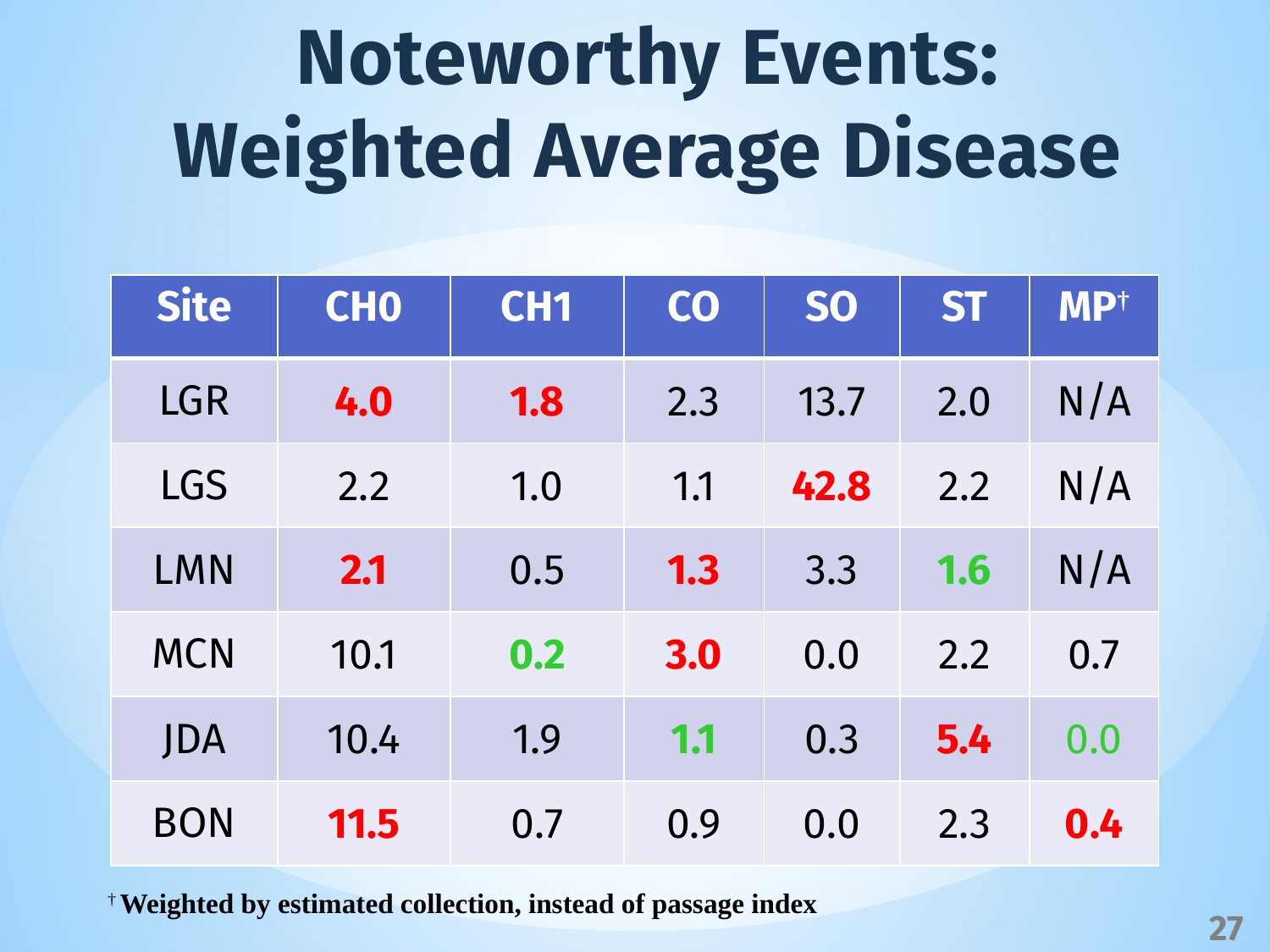

Noteworthy Events:
Weighted Average Disease
| Site | CH0 | CH1 | CO | SO | ST | MP† |
| --- | --- | --- | --- | --- | --- | --- |
| LGR | 4.0 | 1.8 | 2.3 | 13.7 | 2.0 | N/A |
| LGS | 2.2 | 1.0 | 1.1 | 42.8 | 2.2 | N/A |
| LMN | 2.1 | 0.5 | 1.3 | 3.3 | 1.6 | N/A |
| MCN | 10.1 | 0.2 | 3.0 | 0.0 | 2.2 | 0.7 |
| JDA | 10.4 | 1.9 | 1.1 | 0.3 | 5.4 | 0.0 |
| BON | 11.5 | 0.7 | 0.9 | 0.0 | 2.3 | 0.4 |
† Weighted by estimated collection, instead of passage index
27